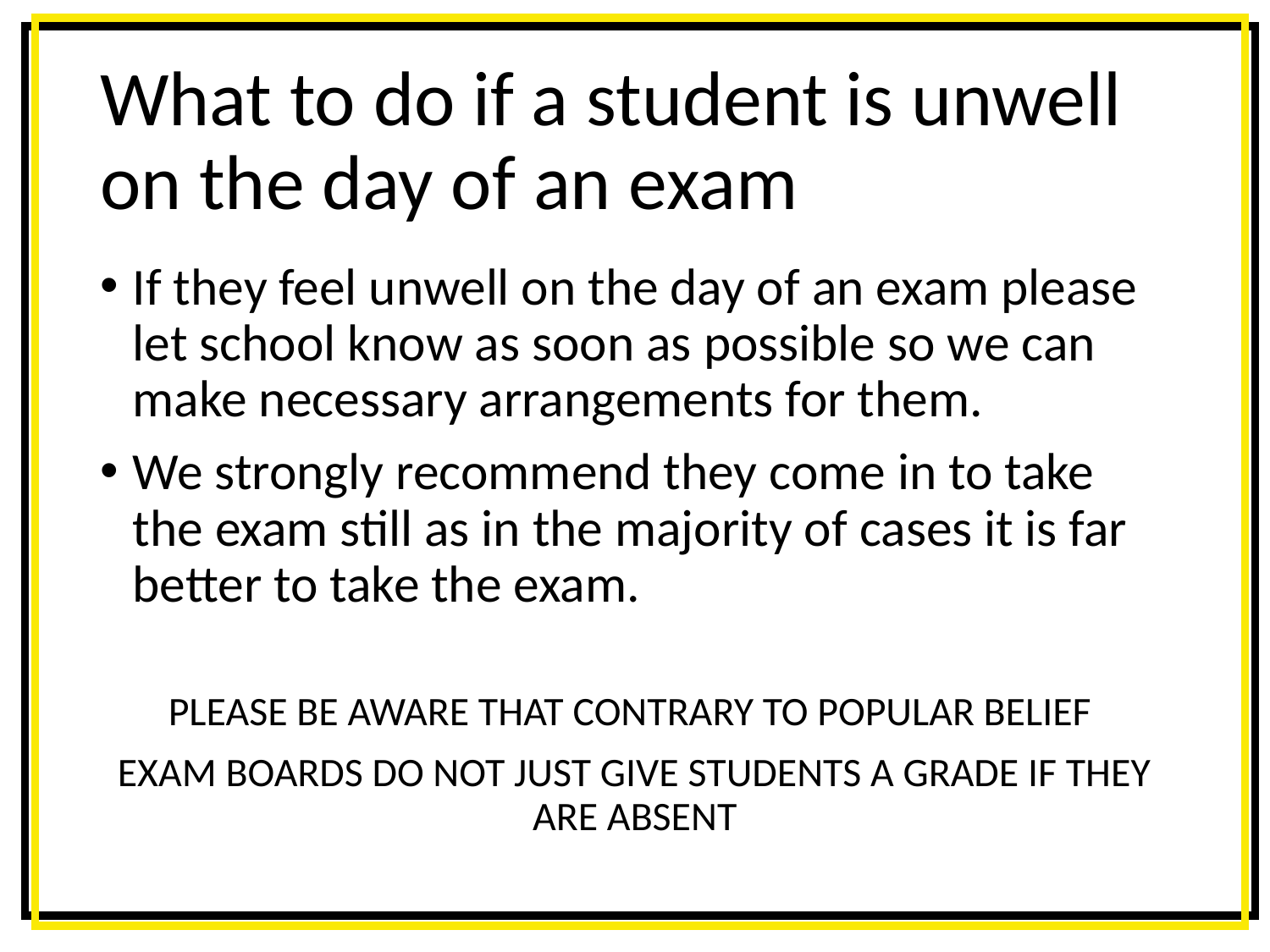

# What to do if a student is unwell on the day of an exam
If they feel unwell on the day of an exam please let school know as soon as possible so we can make necessary arrangements for them.
We strongly recommend they come in to take the exam still as in the majority of cases it is far better to take the exam.

PLEASE BE AWARE THAT CONTRARY TO POPULAR BELIEF
EXAM BOARDS DO NOT JUST GIVE STUDENTS A GRADE IF THEY ARE ABSENT